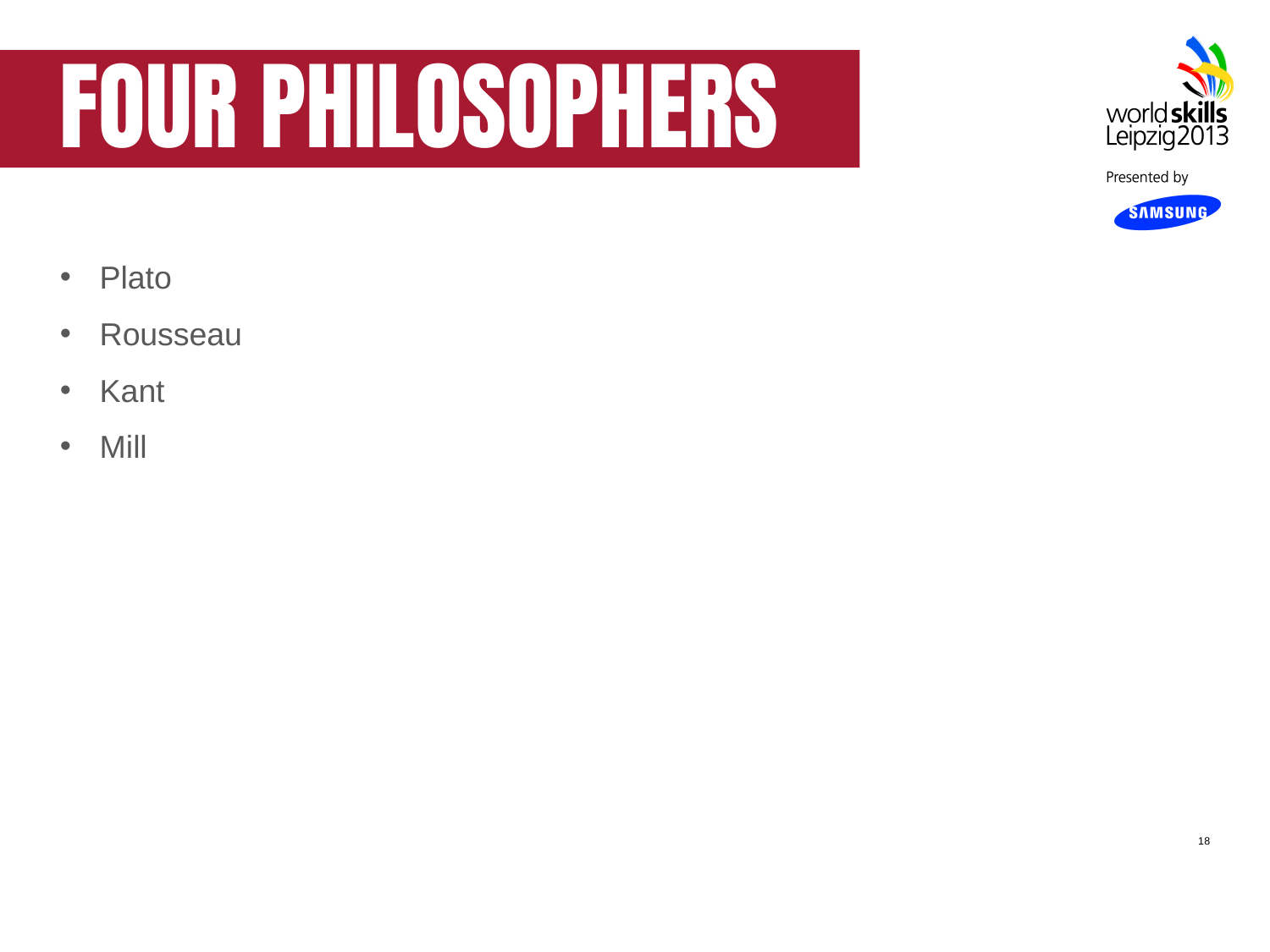

# Four philosophers
Plato
Rousseau
Kant
Mill
18